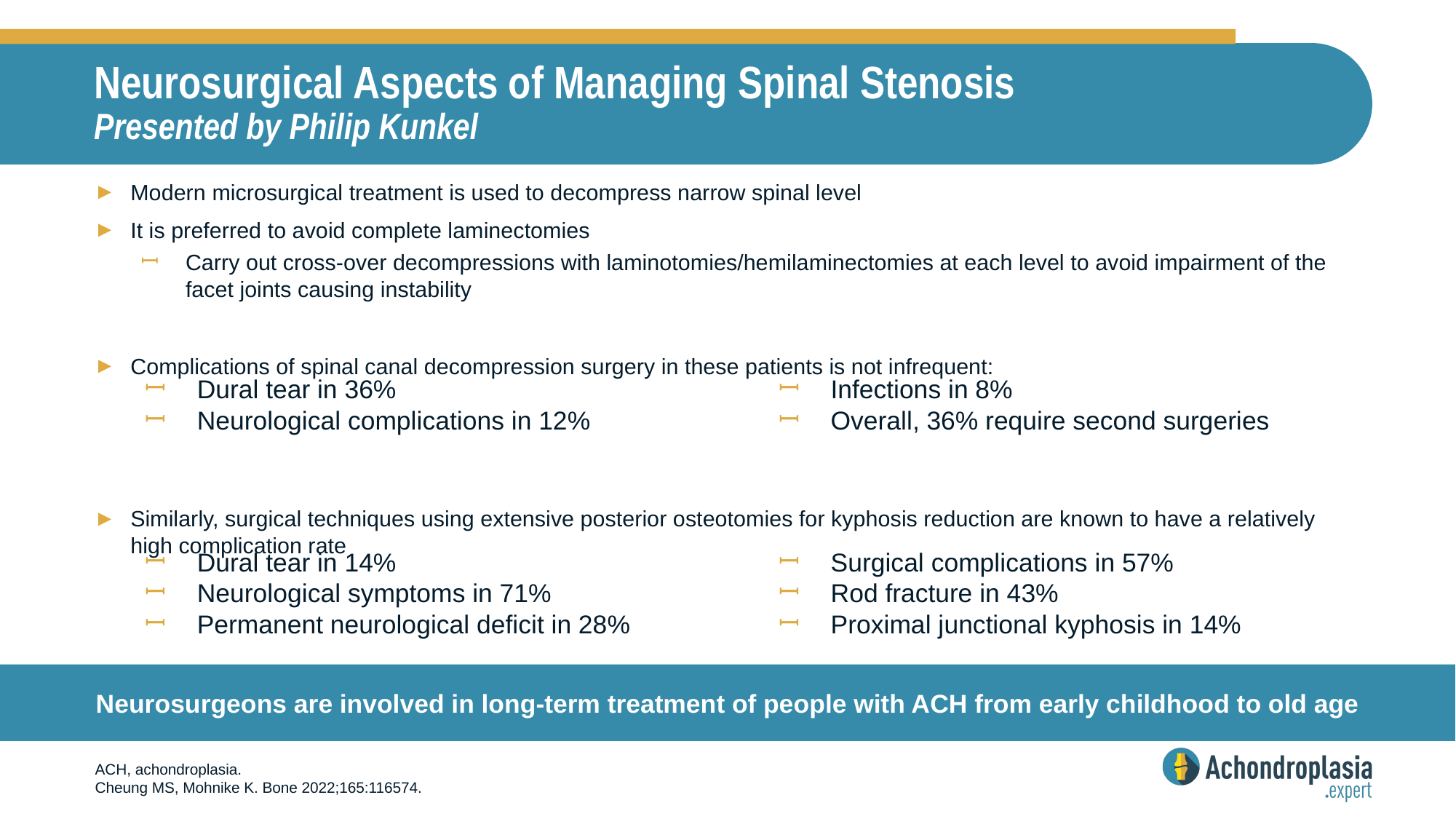

# Neurosurgical Aspects of Managing Spinal Stenosis Presented by Philip Kunkel
Modern microsurgical treatment is used to decompress narrow spinal level
It is preferred to avoid complete laminectomies
Carry out cross-over decompressions with laminotomies/hemilaminectomies at each level to avoid impairment of the facet joints causing instability

Complications of spinal canal decompression surgery in these patients is not infrequent:

Similarly, surgical techniques using extensive posterior osteotomies for kyphosis reduction are known to have a relatively high complication rate

Dural tear in 36%
Neurological complications in 12%

Infections in 8%
Overall, 36% require second surgeries

Dural tear in 14%
Neurological symptoms in 71%
Permanent neurological deficit in 28%

Surgical complications in 57%
Rod fracture in 43%
Proximal junctional kyphosis in 14%

Neurosurgeons are involved in long-term treatment of people with ACH from early childhood to old age
ACH, achondroplasia.
Cheung MS, Mohnike K. Bone 2022;165:116574.